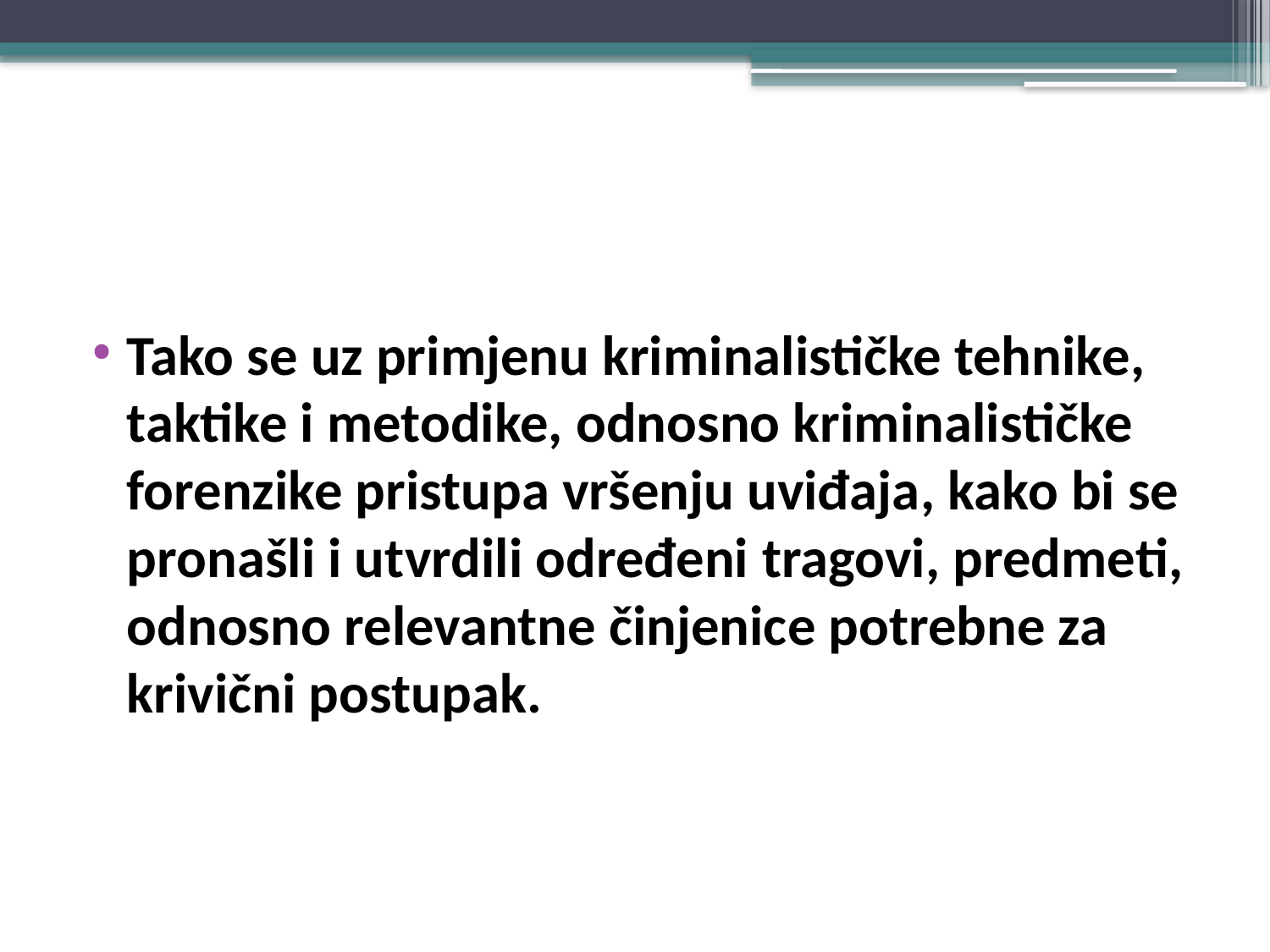

#
Tako se uz primjenu kriminalističke tehnike, taktike i metodike, odnosno kriminalističke forenzike pristupa vršenju uviđaja, kako bi se pronašli i utvrdili određeni tragovi, predmeti, odnosno relevantne činjenice potrebne za krivični postupak.